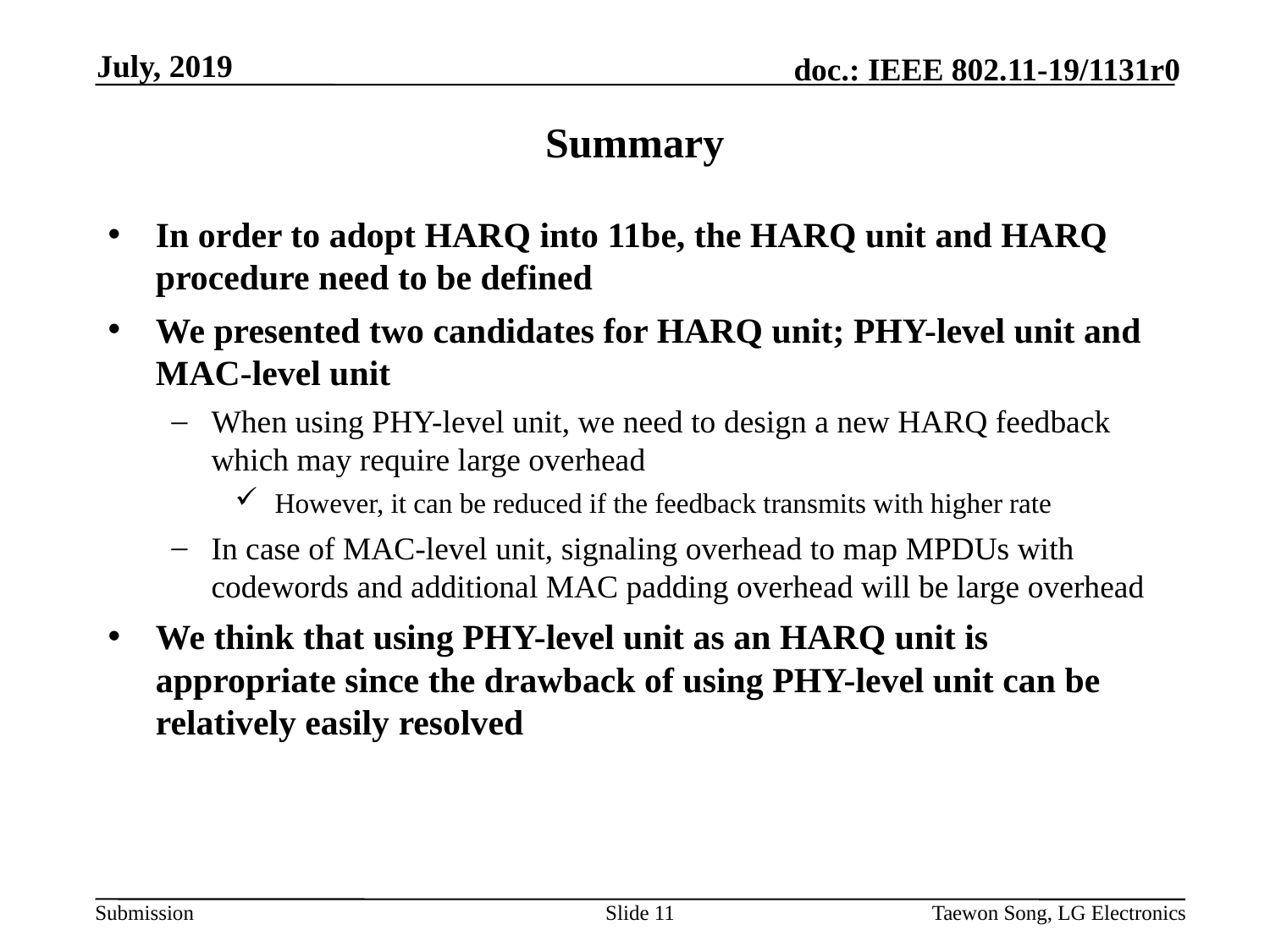

July, 2019
# Summary
In order to adopt HARQ into 11be, the HARQ unit and HARQ procedure need to be defined
We presented two candidates for HARQ unit; PHY-level unit and MAC-level unit
When using PHY-level unit, we need to design a new HARQ feedback which may require large overhead
However, it can be reduced if the feedback transmits with higher rate
In case of MAC-level unit, signaling overhead to map MPDUs with codewords and additional MAC padding overhead will be large overhead
We think that using PHY-level unit as an HARQ unit is appropriate since the drawback of using PHY-level unit can be relatively easily resolved
Slide 11
Taewon Song, LG Electronics